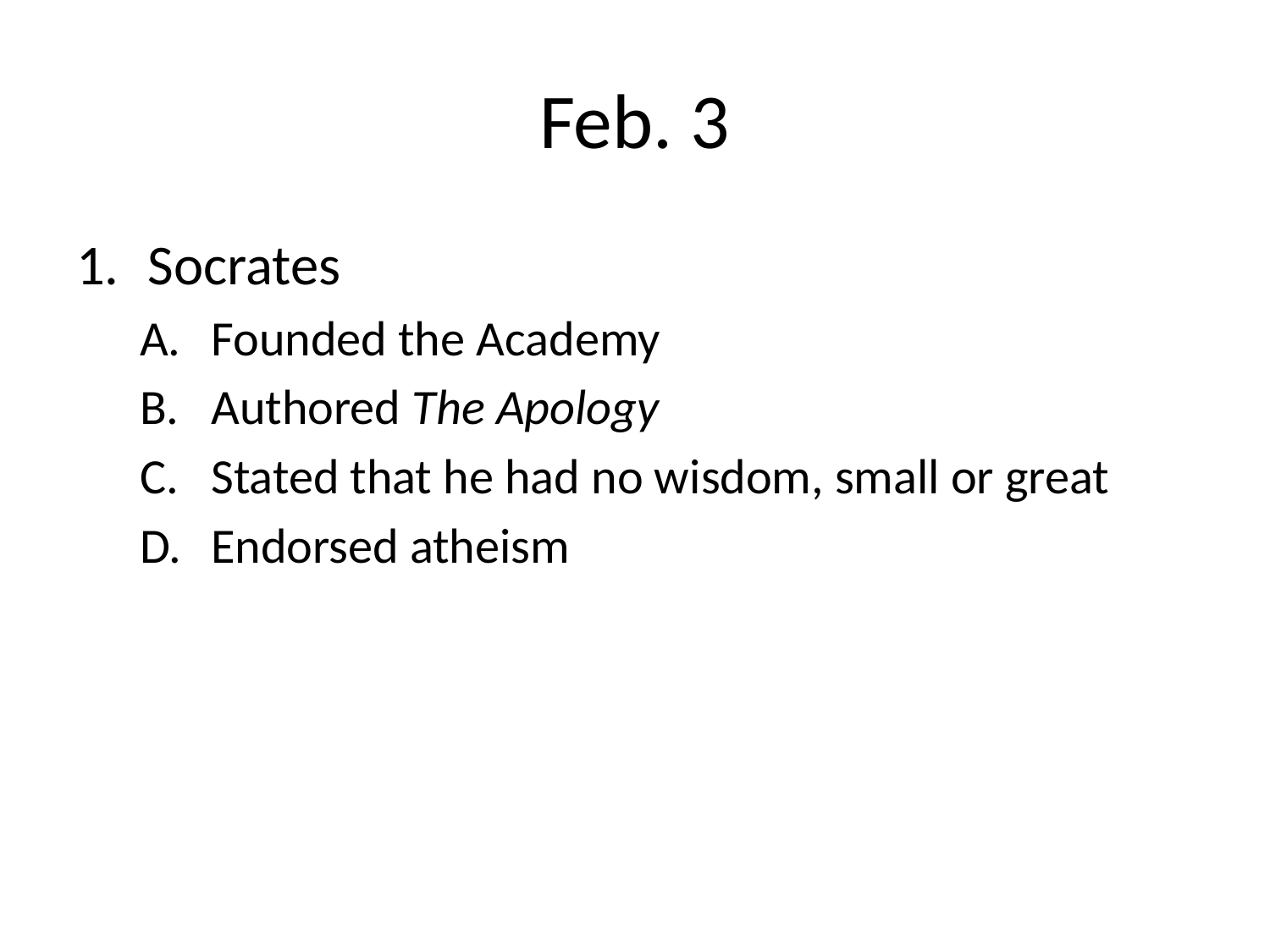

# Feb. 3
Socrates
Founded the Academy
Authored The Apology
Stated that he had no wisdom, small or great
Endorsed atheism